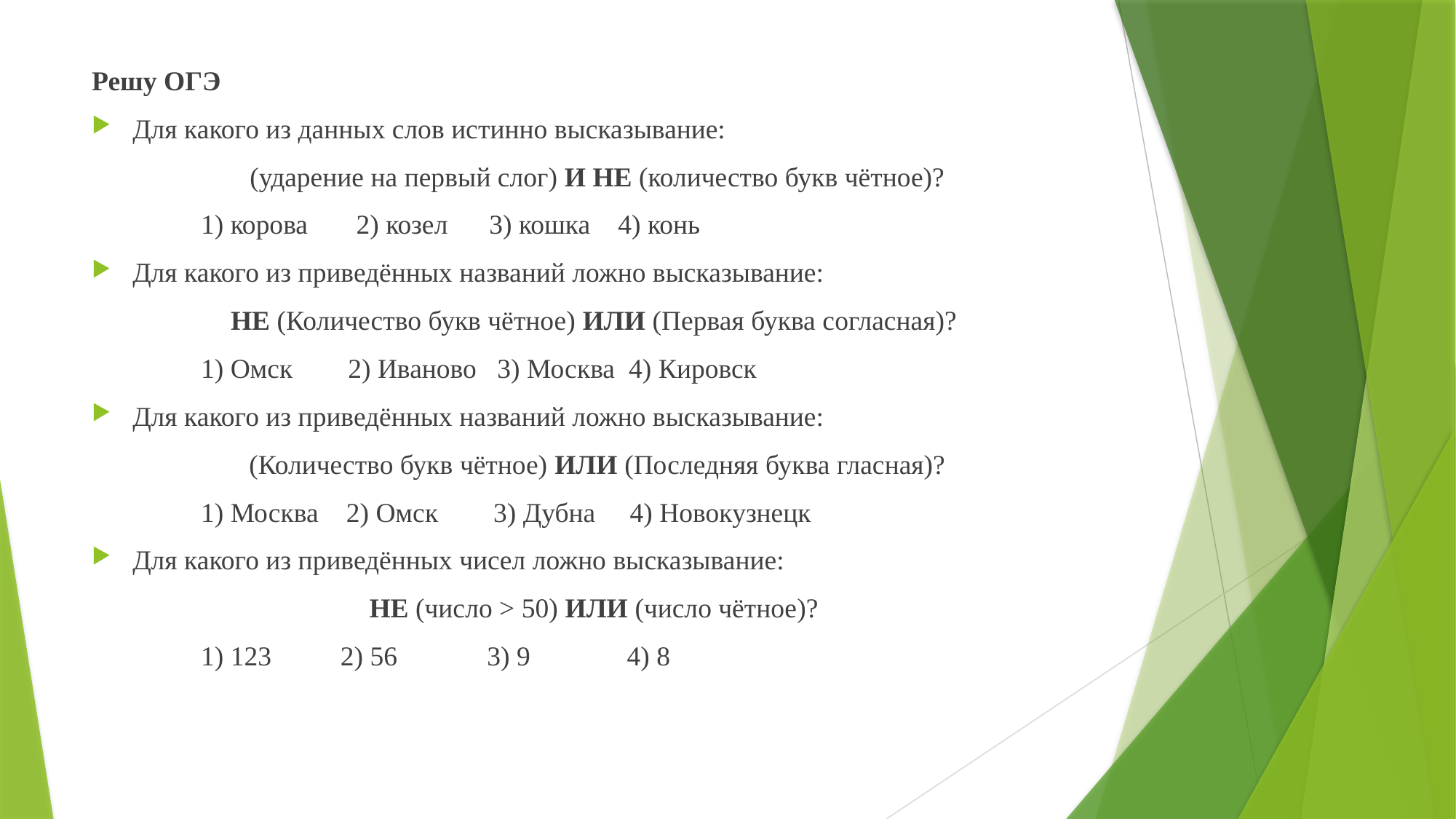

Решу ОГЭ
Для ка­ко­го из дан­ных слов ис­тин­но высказывание:
 (ударение на пер­вый слог) И НЕ (количество букв чётное)?
	1) корова       2) козел      3) кошка    4) конь
Для ка­ко­го из приведённых на­зва­ний ложно высказывание:
НЕ (Количество букв чётное) ИЛИ (Первая буква согласная)?
 	1) Омск        2) Иваново   3) Москва  4) Кировск
Для ка­ко­го из приведённых на­зва­ний ложно высказывание:
 (Количество букв чётное) ИЛИ (Последняя буква гласная)?
	1) Москва    2) Омск        3) Дубна     4) Новокузнецк
Для ка­ко­го из приведённых чисел ложно высказывание:
НЕ (число > 50) ИЛИ (число чётное)?
	1) 123          2) 56             3) 9              4) 8